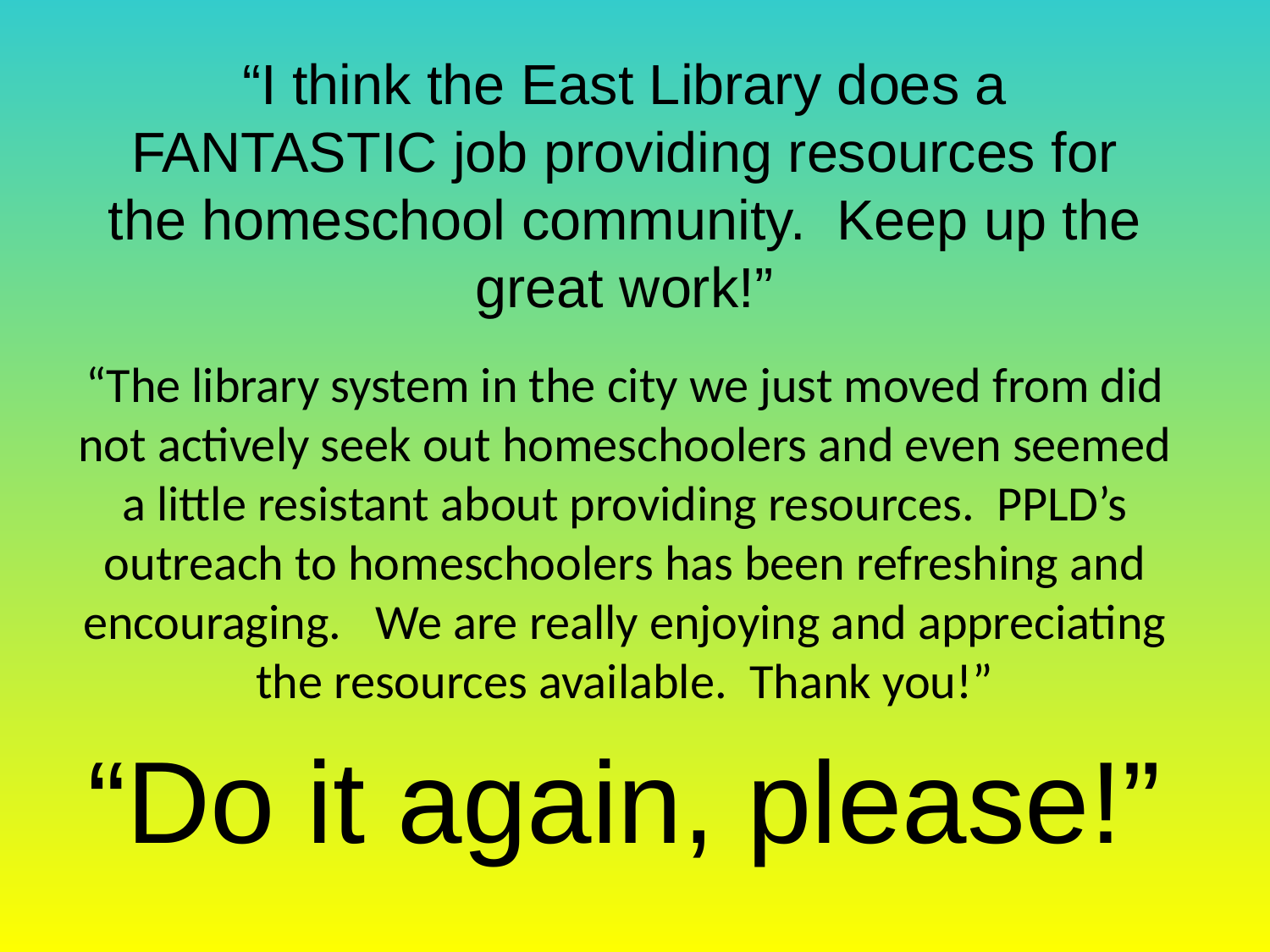

“I think the East Library does a FANTASTIC job providing resources for the homeschool community.  Keep up the great work!”
# “The library system in the city we just moved from did not actively seek out homeschoolers and even seemed a little resistant about providing resources.  PPLD’s outreach to homeschoolers has been refreshing and encouraging.   We are really enjoying and appreciating the resources available.  Thank you!”
“Do it again, please!”